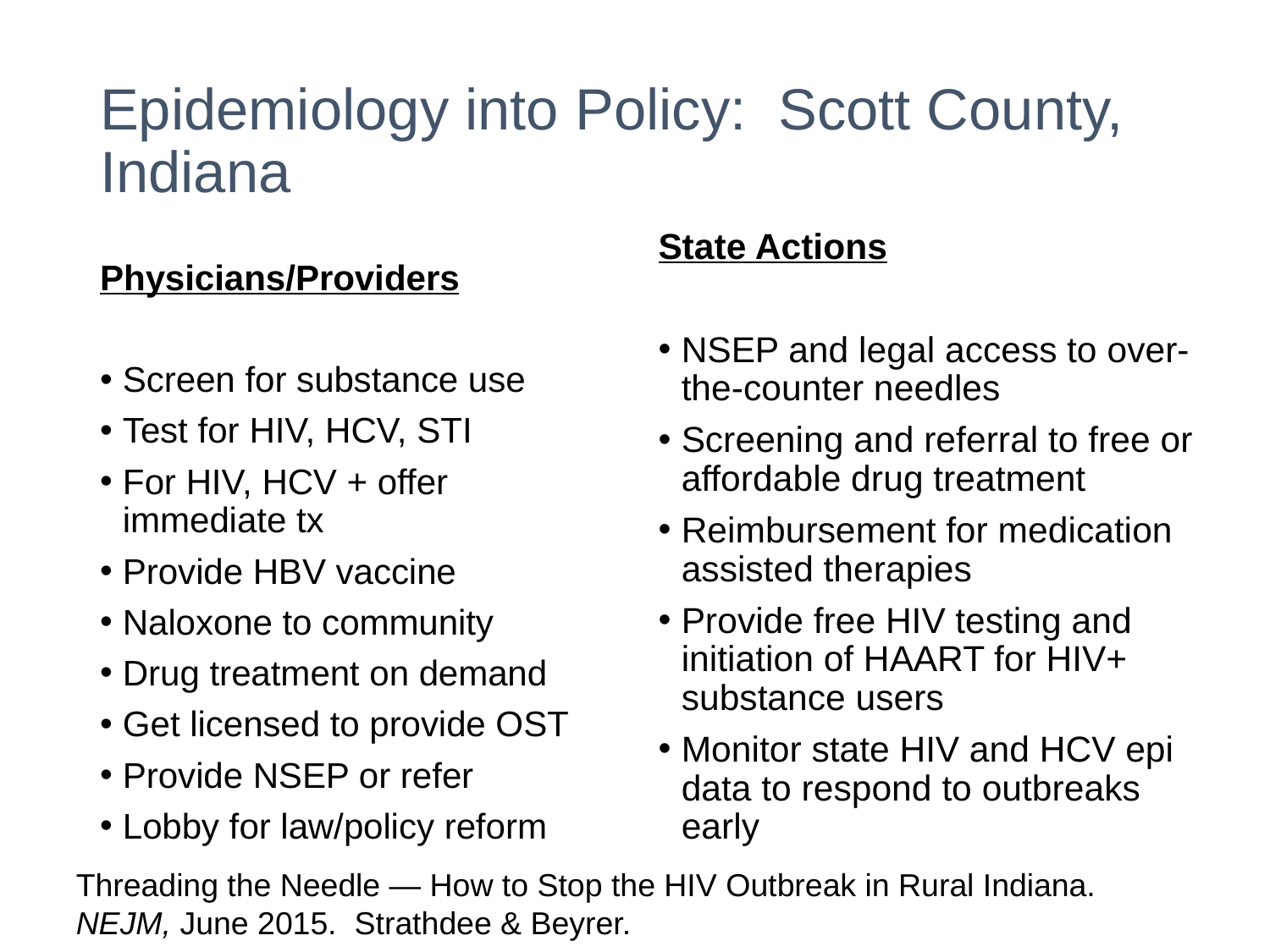

# Epidemiology into Policy:  Scott County, Indiana
State Actions

NSEP and legal access to over-the-counter needles
Screening and referral to free or affordable drug treatment
Reimbursement for medication assisted therapies
Provide free HIV testing and initiation of HAART for HIV+ substance users
Monitor state HIV and HCV epi data to respond to outbreaks early
Physicians/Providers

Screen for substance use
Test for HIV, HCV, STI
For HIV, HCV + offer immediate tx
Provide HBV vaccine
Naloxone to community
Drug treatment on demand
Get licensed to provide OST
Provide NSEP or refer
Lobby for law/policy reform
Threading the Needle — How to Stop the HIV Outbreak in Rural Indiana.  NEJM, June 2015.  Strathdee & Beyrer.